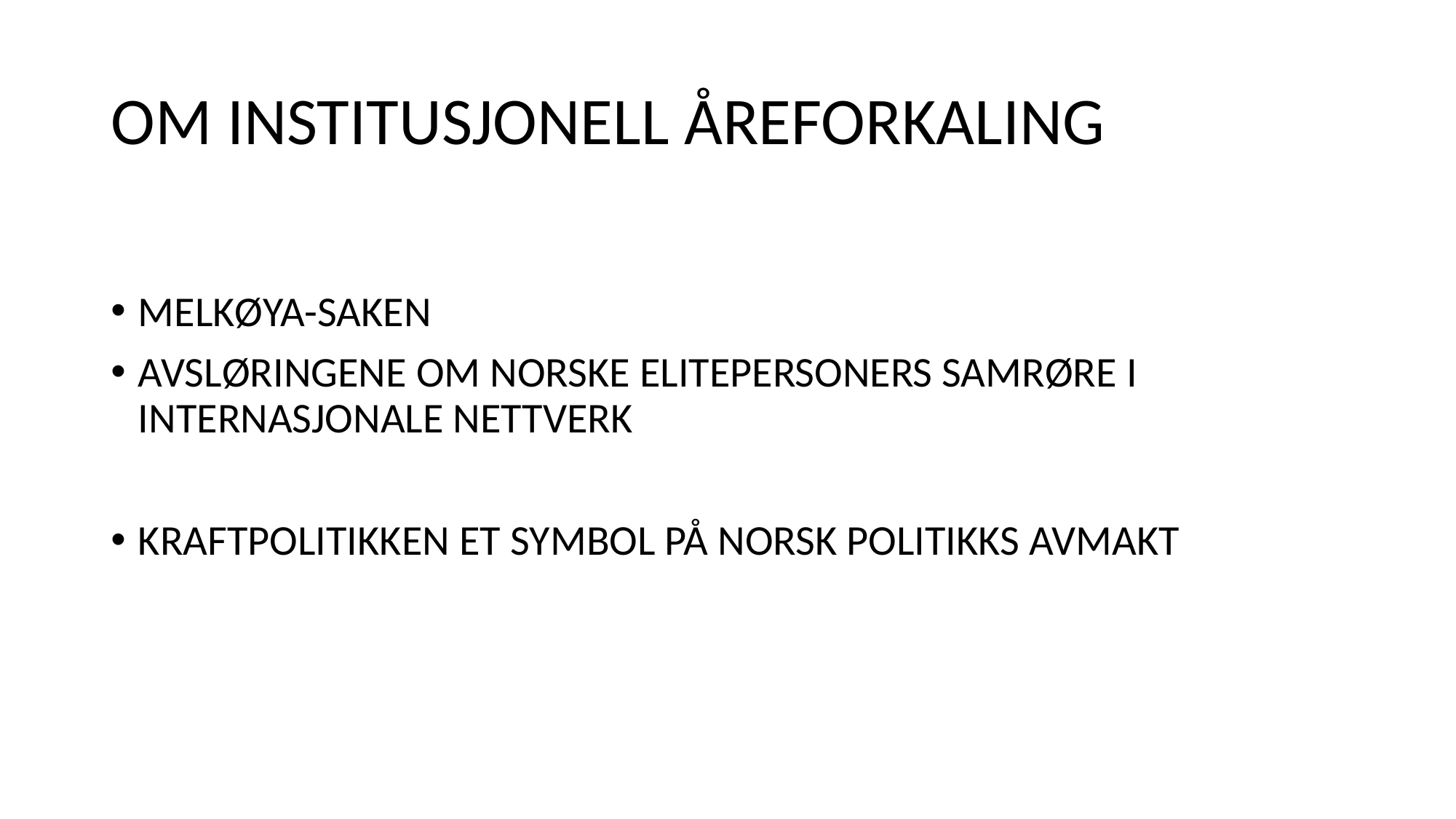

# OM INSTITUSJONELL ÅREFORKALING

MELKØYA-SAKEN
AVSLØRINGENE OM NORSKE ELITEPERSONERS SAMRØRE I INTERNASJONALE NETTVERK

KRAFTPOLITIKKEN ET SYMBOL PÅ NORSK POLITIKKS AVMAKT